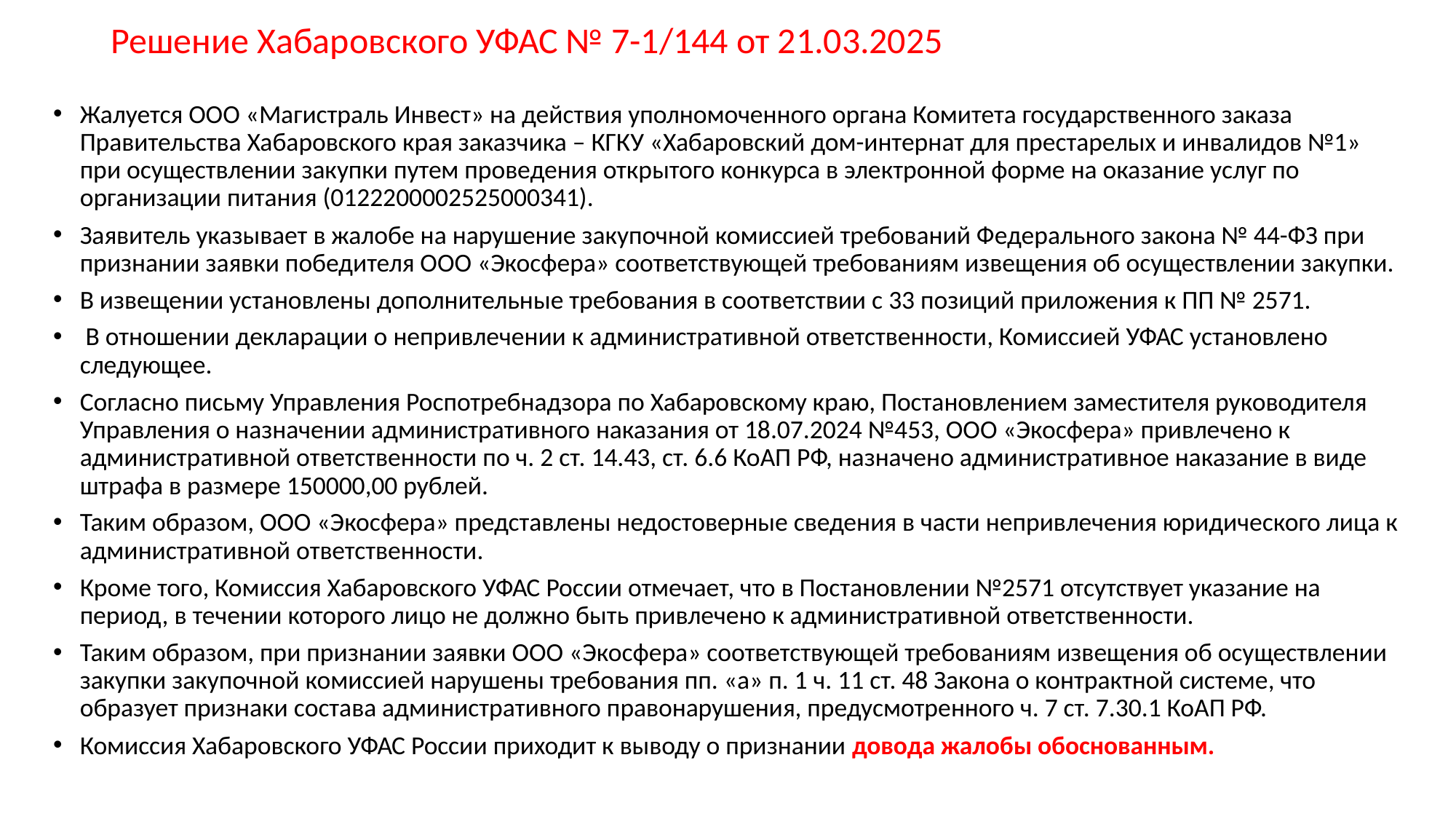

# Решение Хабаровского УФАС № 7-1/144 от 21.03.2025
Жалуется ООО «Магистраль Инвест» на действия уполномоченного органа Комитета государственного заказа Правительства Хабаровского края заказчика – КГКУ «Хабаровский дом-интернат для престарелых и инвалидов №1» при осуществлении закупки путем проведения открытого конкурса в электронной форме на оказание услуг по организации питания (0122200002525000341).
Заявитель указывает в жалобе на нарушение закупочной комиссией требований Федерального закона № 44-ФЗ при признании заявки победителя ООО «Экосфера» соответствующей требованиям извещения об осуществлении закупки.
В извещении установлены дополнительные требования в соответствии с 33 позиций приложения к ПП № 2571.
 В отношении декларации о непривлечении к административной ответственности, Комиссией УФАС установлено следующее.
Согласно письму Управления Роспотребнадзора по Хабаровскому краю, Постановлением заместителя руководителя Управления о назначении административного наказания от 18.07.2024 №453, ООО «Экосфера» привлечено к административной ответственности по ч. 2 ст. 14.43, ст. 6.6 КоАП РФ, назначено административное наказание в виде штрафа в размере 150000,00 рублей.
Таким образом, ООО «Экосфера» представлены недостоверные сведения в части непривлечения юридического лица к административной ответственности.
Кроме того, Комиссия Хабаровского УФАС России отмечает, что в Постановлении №2571 отсутствует указание на период, в течении которого лицо не должно быть привлечено к административной ответственности.
Таким образом, при признании заявки ООО «Экосфера» соответствующей требованиям извещения об осуществлении закупки закупочной комиссией нарушены требования пп. «а» п. 1 ч. 11 ст. 48 Закона о контрактной системе, что образует признаки состава административного правонарушения, предусмотренного ч. 7 ст. 7.30.1 КоАП РФ.
Комиссия Хабаровского УФАС России приходит к выводу о признании довода жалобы обоснованным.